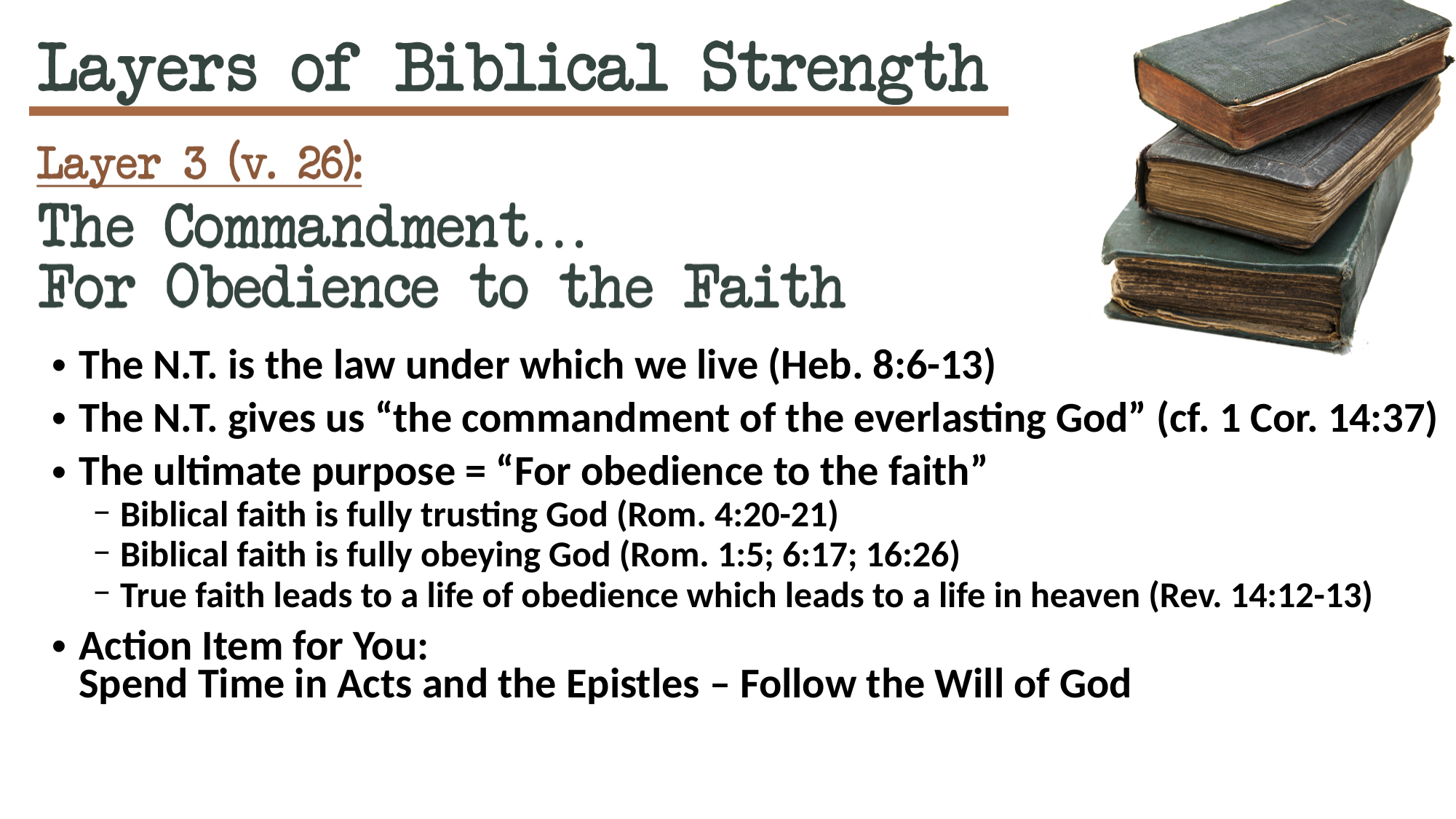

The N.T. is the law under which we live (Heb. 8:6-13)
The N.T. gives us “the commandment of the everlasting God” (cf. 1 Cor. 14:37)
The ultimate purpose = “For obedience to the faith”
Biblical faith is fully trusting God (Rom. 4:20-21)
Biblical faith is fully obeying God (Rom. 1:5; 6:17; 16:26)
True faith leads to a life of obedience which leads to a life in heaven (Rev. 14:12-13)
Action Item for You:
Spend Time in Acts and the Epistles – Follow the Will of God